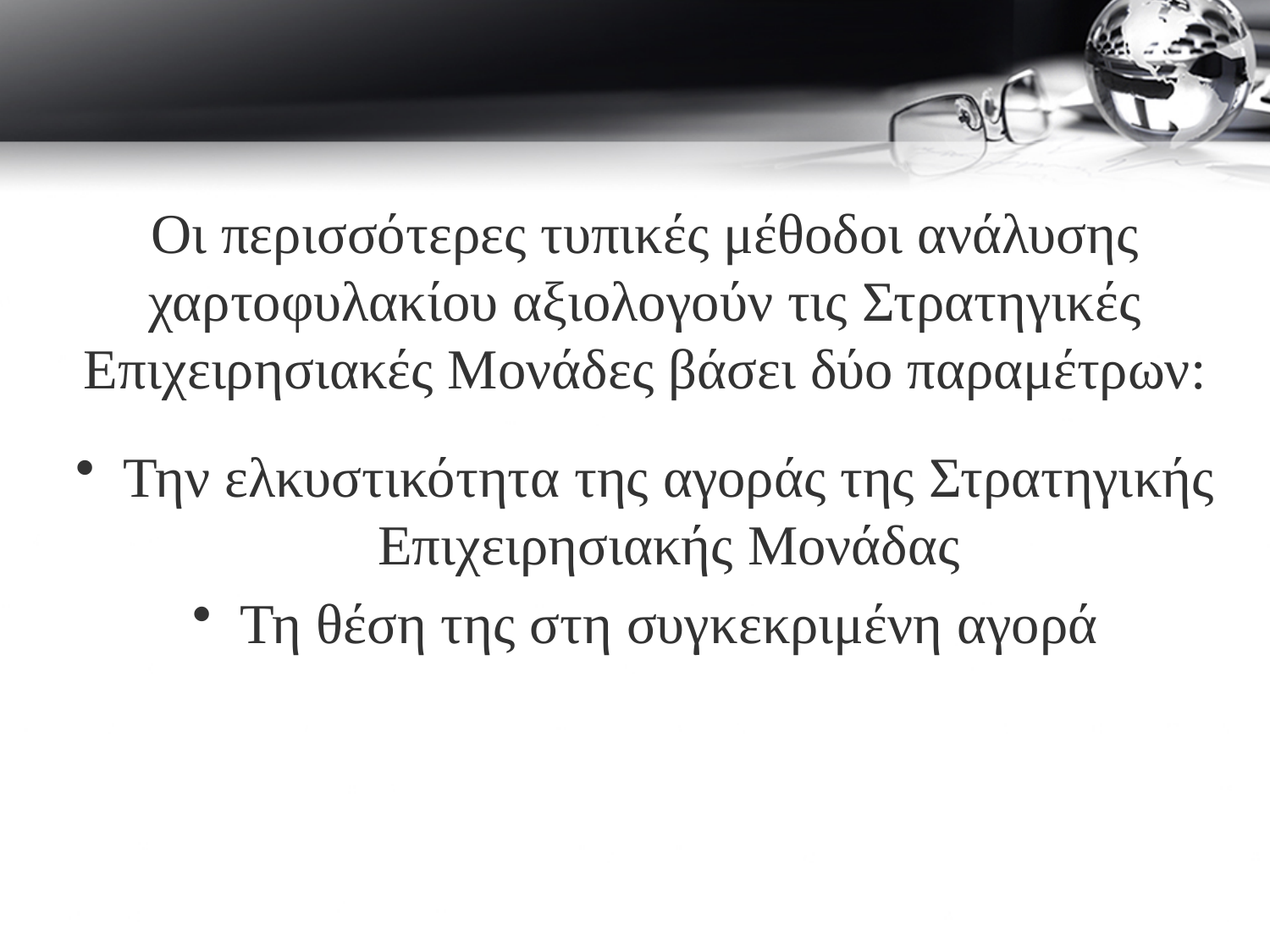

Οι περισσότερες τυπικές μέθοδοι ανάλυσης χαρτοφυλακίου αξιολογούν τις Στρατηγικές Επιχειρησιακές Μονάδες βάσει δύο παραμέτρων:

Την ελκυστικότητα της αγοράς της Στρατηγικής Επιχειρησιακής Μονάδας
Τη θέση της στη συγκεκριμένη αγορά